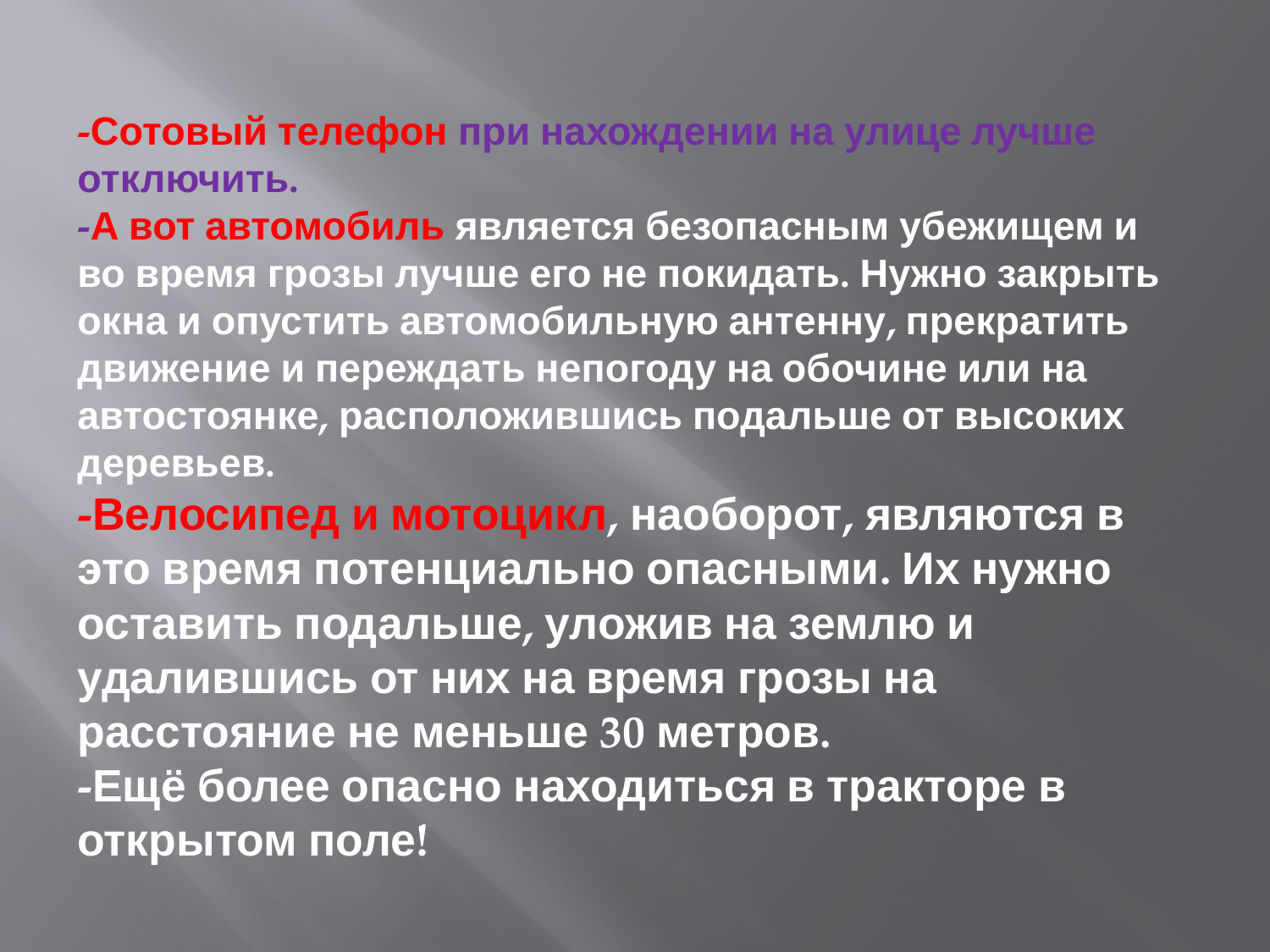

# -Сотовый телефон при нахождении на улице лучше отключить. -А вот автомобиль является безопасным убежищем и во время грозы лучше его не покидать. Нужно закрыть окна и опустить автомобильную антенну, прекратить движение и переждать непогоду на обочине или на автостоянке, расположившись подальше от высоких деревьев. -Велосипед и мотоцикл, наоборот, являются в это время потенциально опасными. Их нужно оставить подальше, уложив на землю и удалившись от них на время грозы на расстояние не меньше 30 метров. -Ещё более опасно находиться в тракторе в открытом поле!